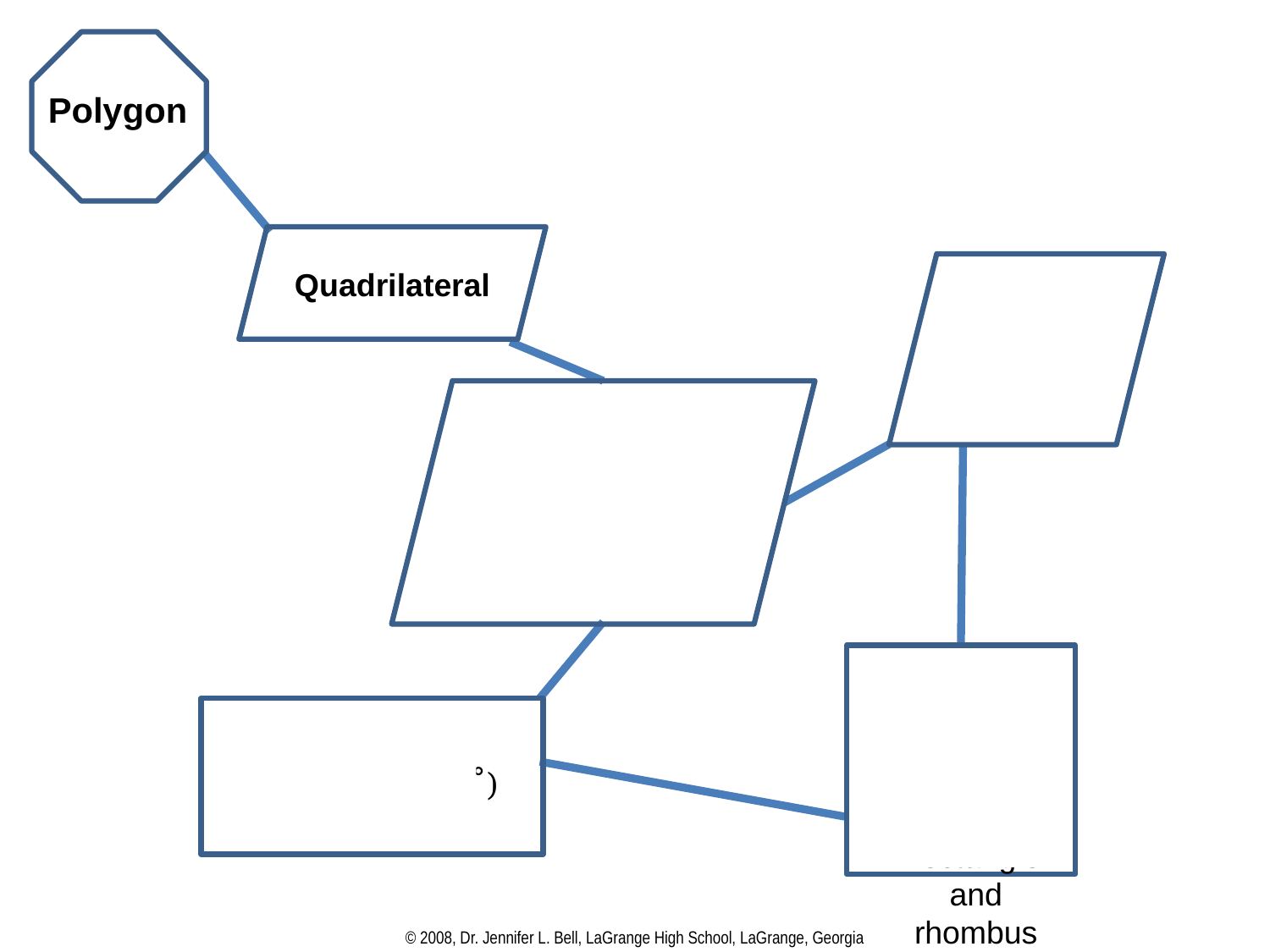

Polygon

Quadrilateral

Rhombus
4 ≅ sides

Parallelogram
2 pairs of ‖ sides

Square
 characteristics of rectangle and rhombus

Rectangle
4 ≅ ∠s (90˚)
© 2008, Dr. Jennifer L. Bell, LaGrange High School, LaGrange, Georgia